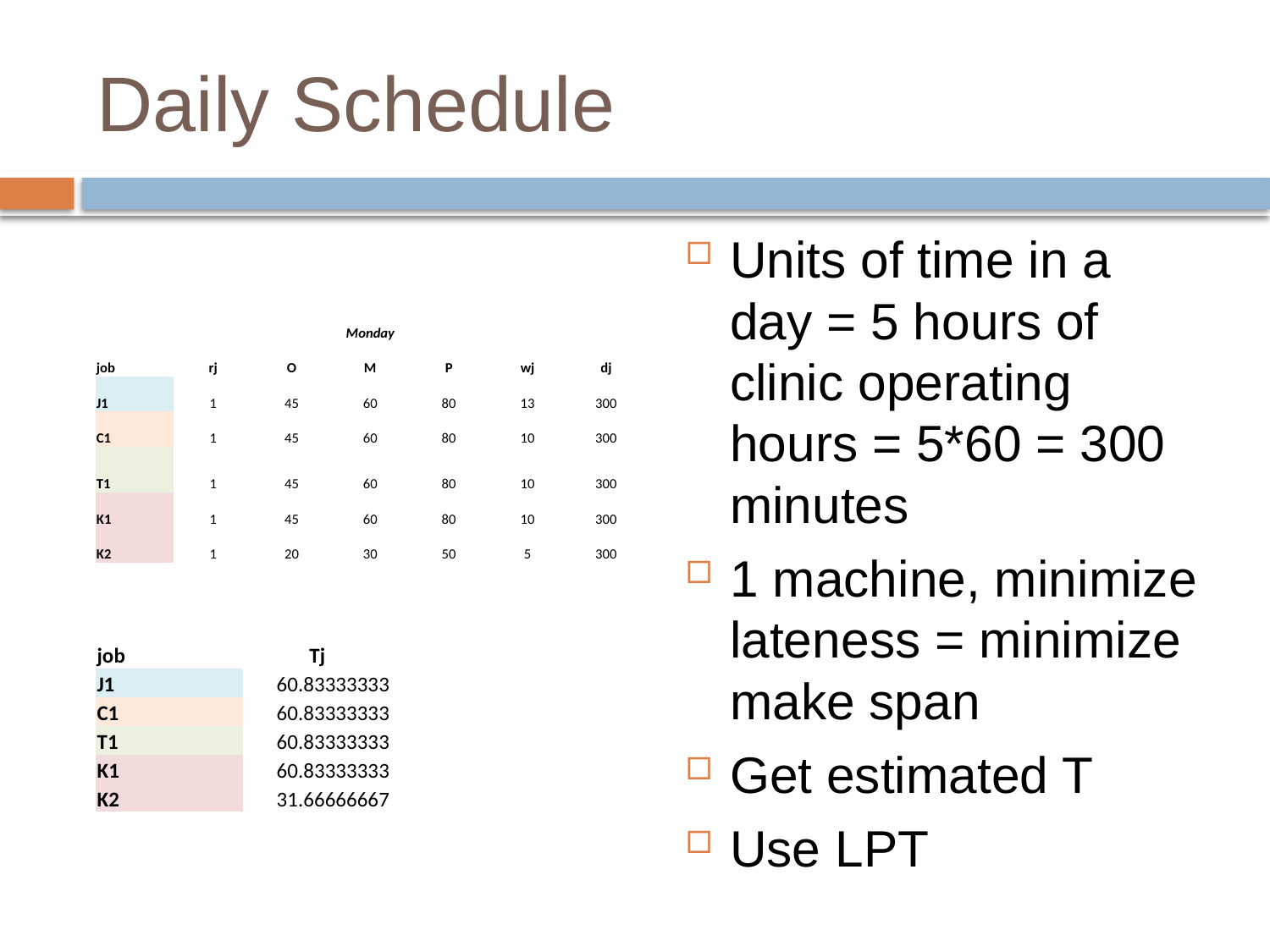

# Daily Schedule
Units of time in a day = 5 hours of clinic operating hours = 5*60 = 300 minutes
1 machine, minimize lateness = minimize make span
Get estimated T
Use LPT
| Monday |  |  |  |  |  |  |
| --- | --- | --- | --- | --- | --- | --- |
| job | rj | O | M | P | wj | dj |
| J1 | 1 | 45 | 60 | 80 | 13 | 300 |
| C1 | 1 | 45 | 60 | 80 | 10 | 300 |
| T1 | 1 | 45 | 60 | 80 | 10 | 300 |
| K1 | 1 | 45 | 60 | 80 | 10 | 300 |
| K2 | 1 | 20 | 30 | 50 | 5 | 300 |
| job | Tj |
| --- | --- |
| J1 | 60.83333333 |
| C1 | 60.83333333 |
| T1 | 60.83333333 |
| K1 | 60.83333333 |
| K2 | 31.66666667 |